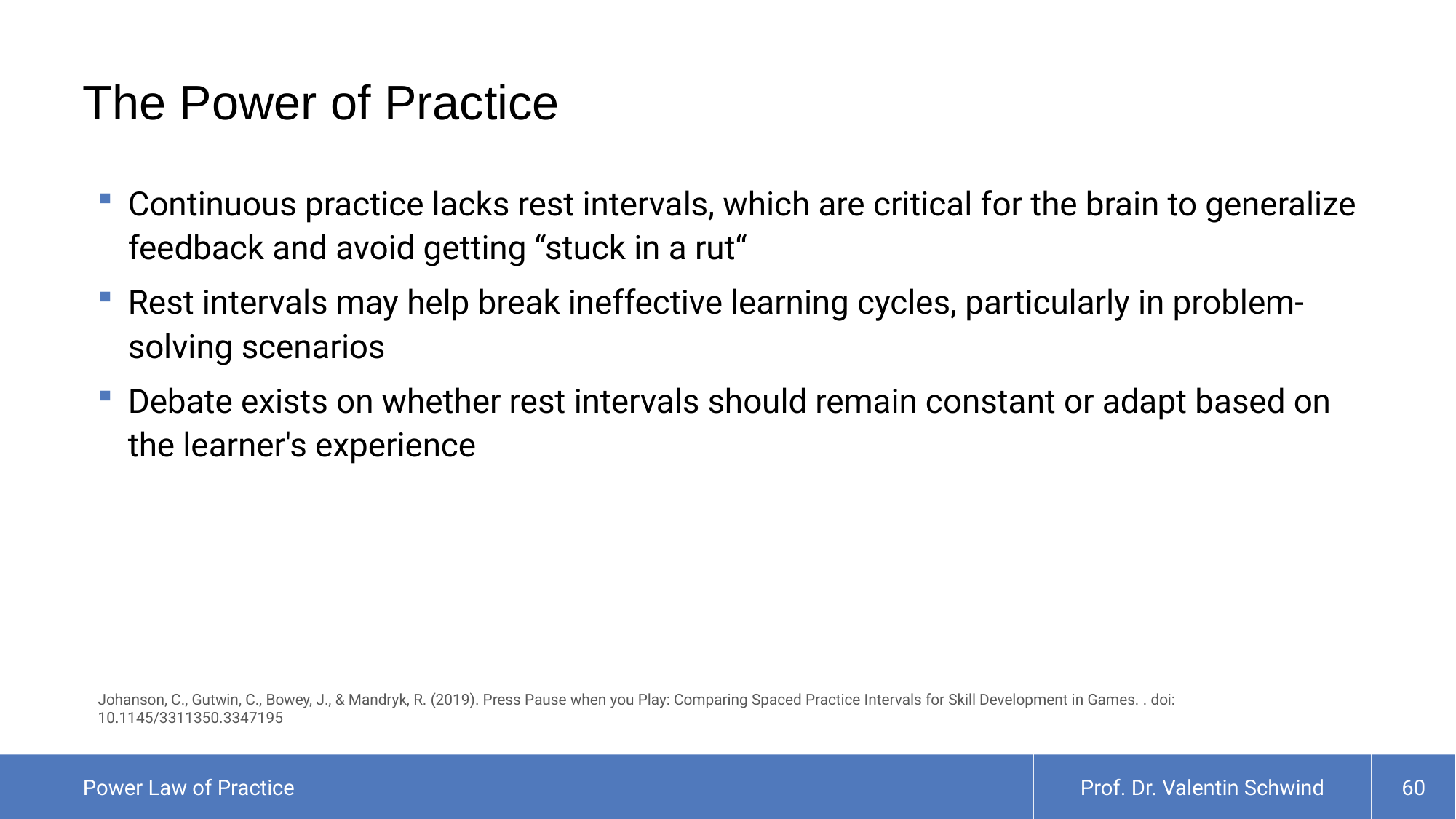

# The Power of Practice
Continuous practice lacks rest intervals, which are critical for the brain to generalize feedback and avoid getting “stuck in a rut“
Rest intervals may help break ineffective learning cycles, particularly in problem-solving scenarios
Debate exists on whether rest intervals should remain constant or adapt based on the learner's experience
Johanson, C., Gutwin, C., Bowey, J., & Mandryk, R. (2019). Press Pause when you Play: Comparing Spaced Practice Intervals for Skill Development in Games. . doi: 10.1145/3311350.3347195
Power Law of Practice
Prof. Dr. Valentin Schwind
60